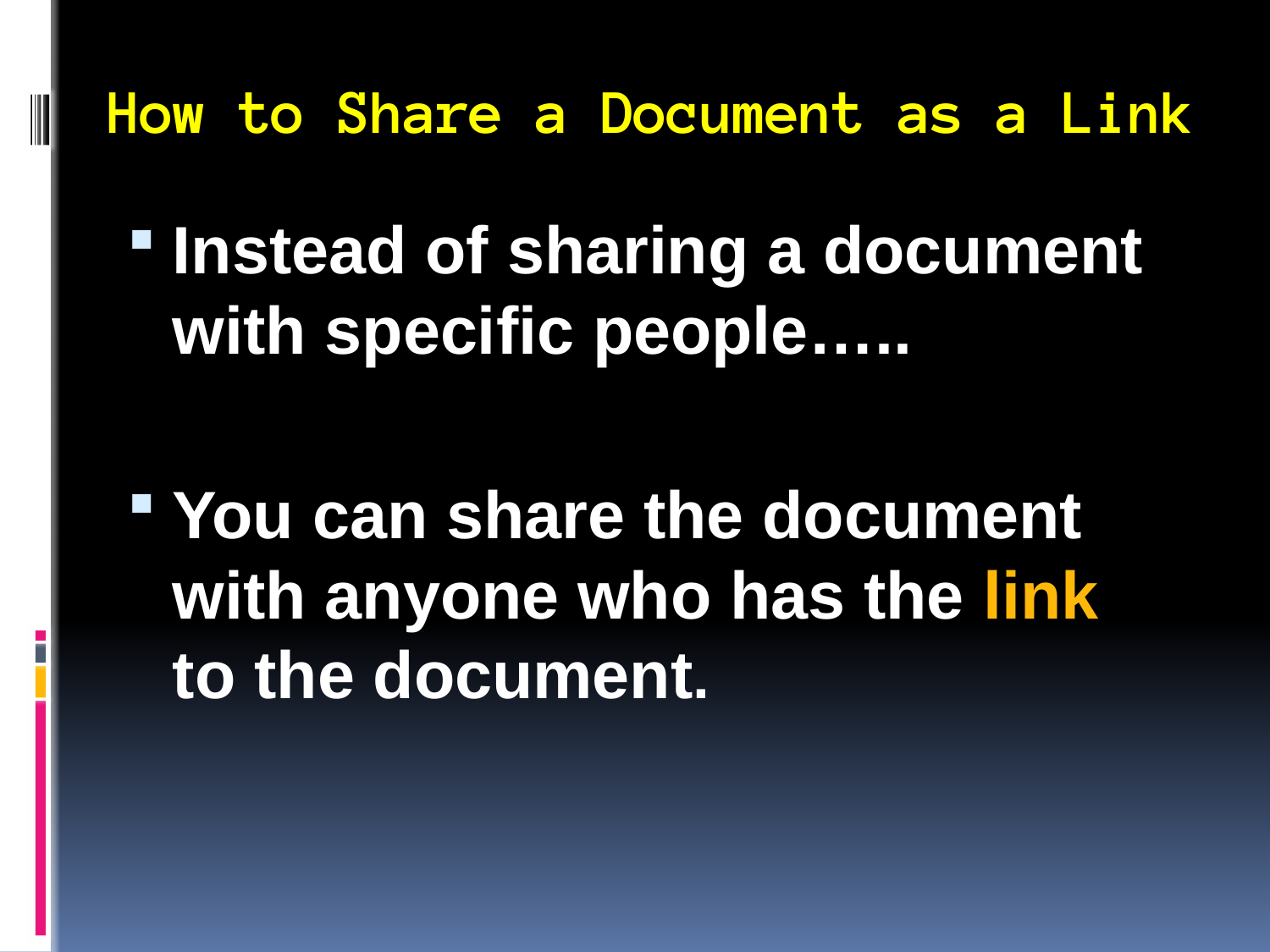

# How to Share a Document as a Link
Instead of sharing a document with specific people…..

You can share the document with anyone who has the link to the document.